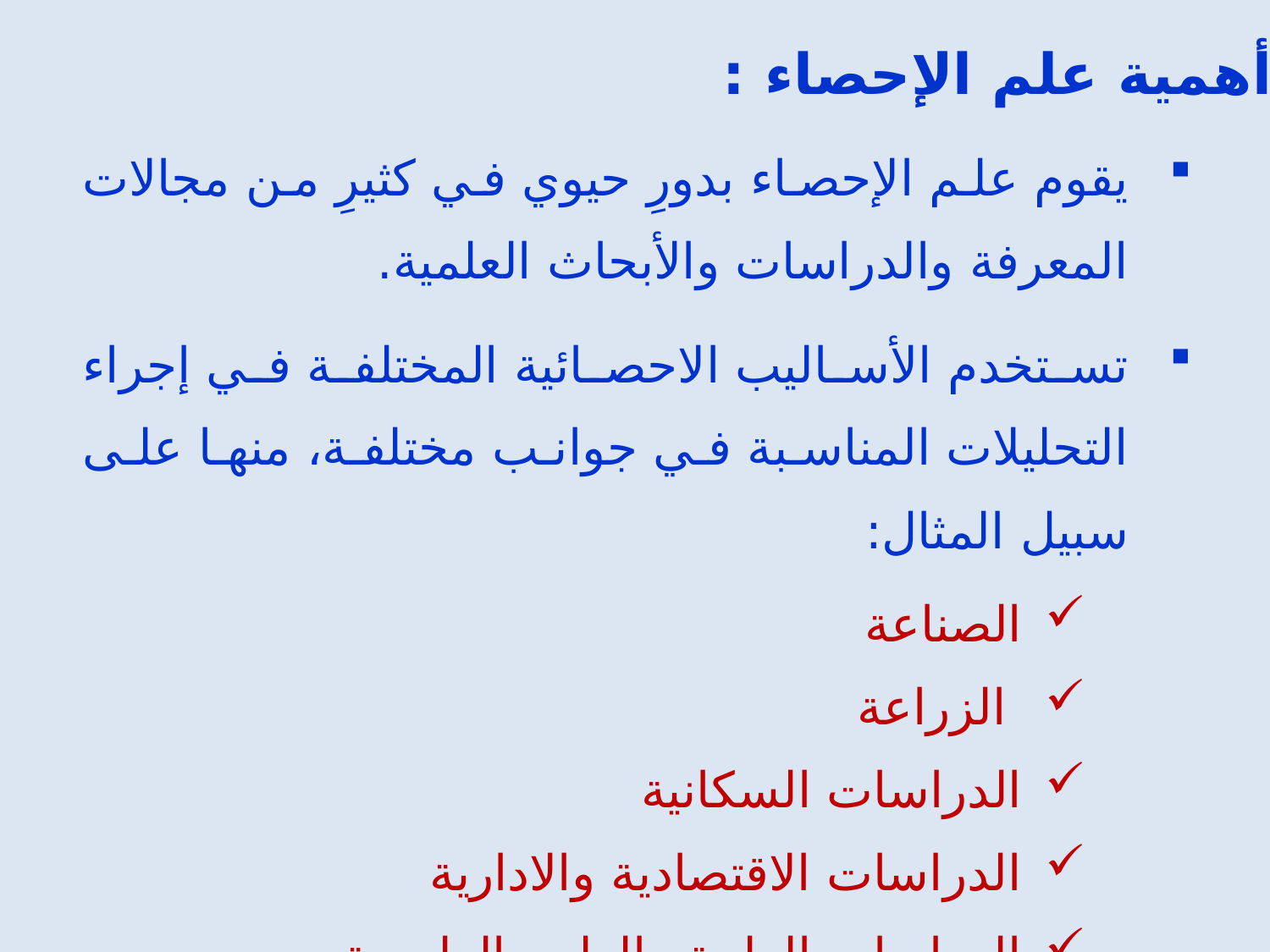

أهمية علم الإحصاء :
يقوم علم الإحصاء بدورِ حيوي في كثيرِ من مجالات المعرفة والدراسات والأبحاث العلمية.
تستخدم الأساليب الاحصائية المختلفة في إجراء التحليلات المناسبة في جوانب مختلفة، منها على سبيل المثال:
الصناعة
 الزراعة
الدراسات السكانية
الدراسات الاقتصادية والادارية
الدراسات الطبية والعلوم الطبيعية